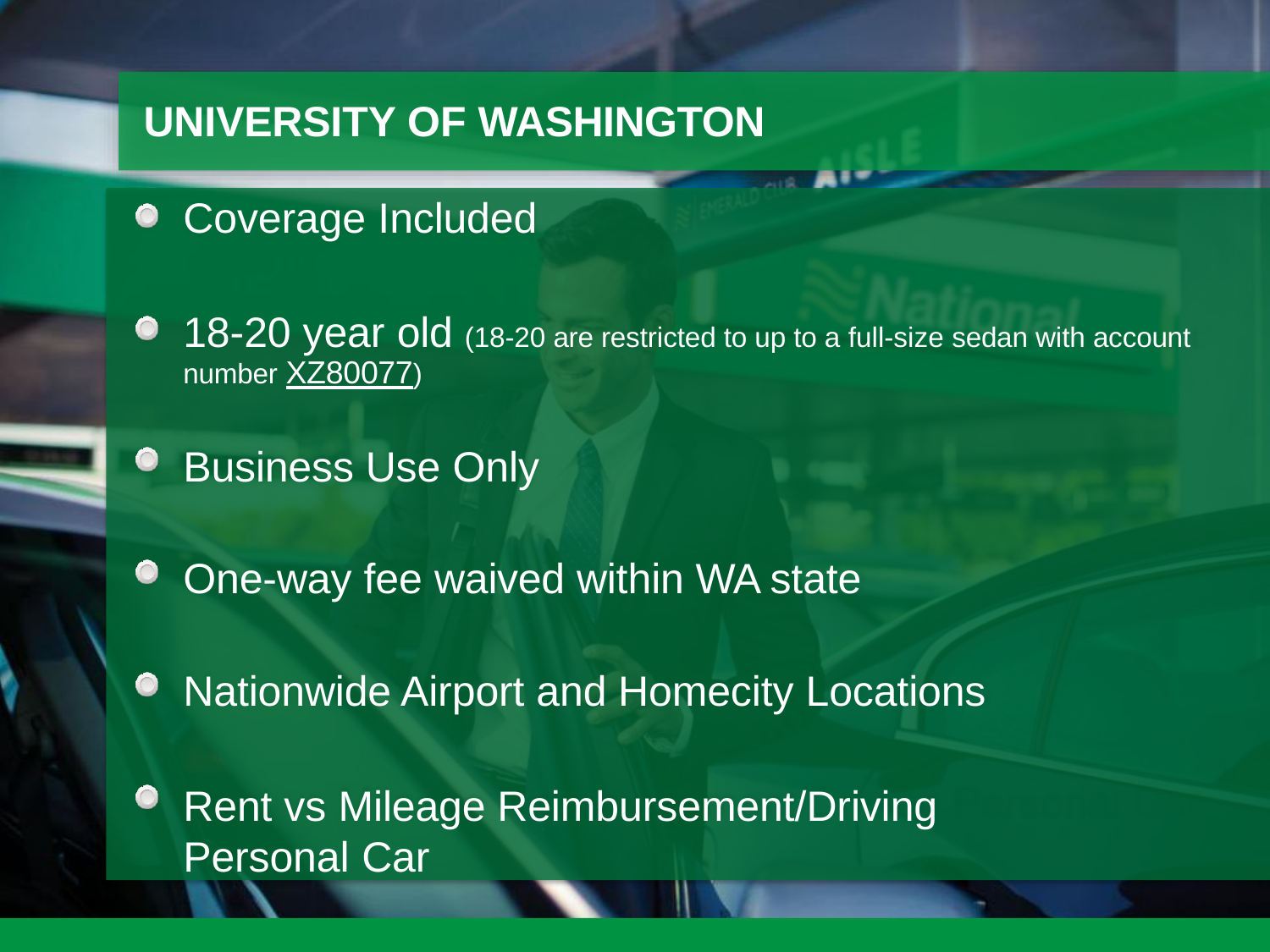

# UNIVERSITY OF WASHINGTON

Coverage Included

18-20 year old (18-20 are restricted to up to a full-size sedan with account  number XZ80077)

Business Use Only
One-way fee waived within WA state  Nationwide Airport and Homecity Locations

Rent vs Mileage Reimbursement/Driving Personal Car